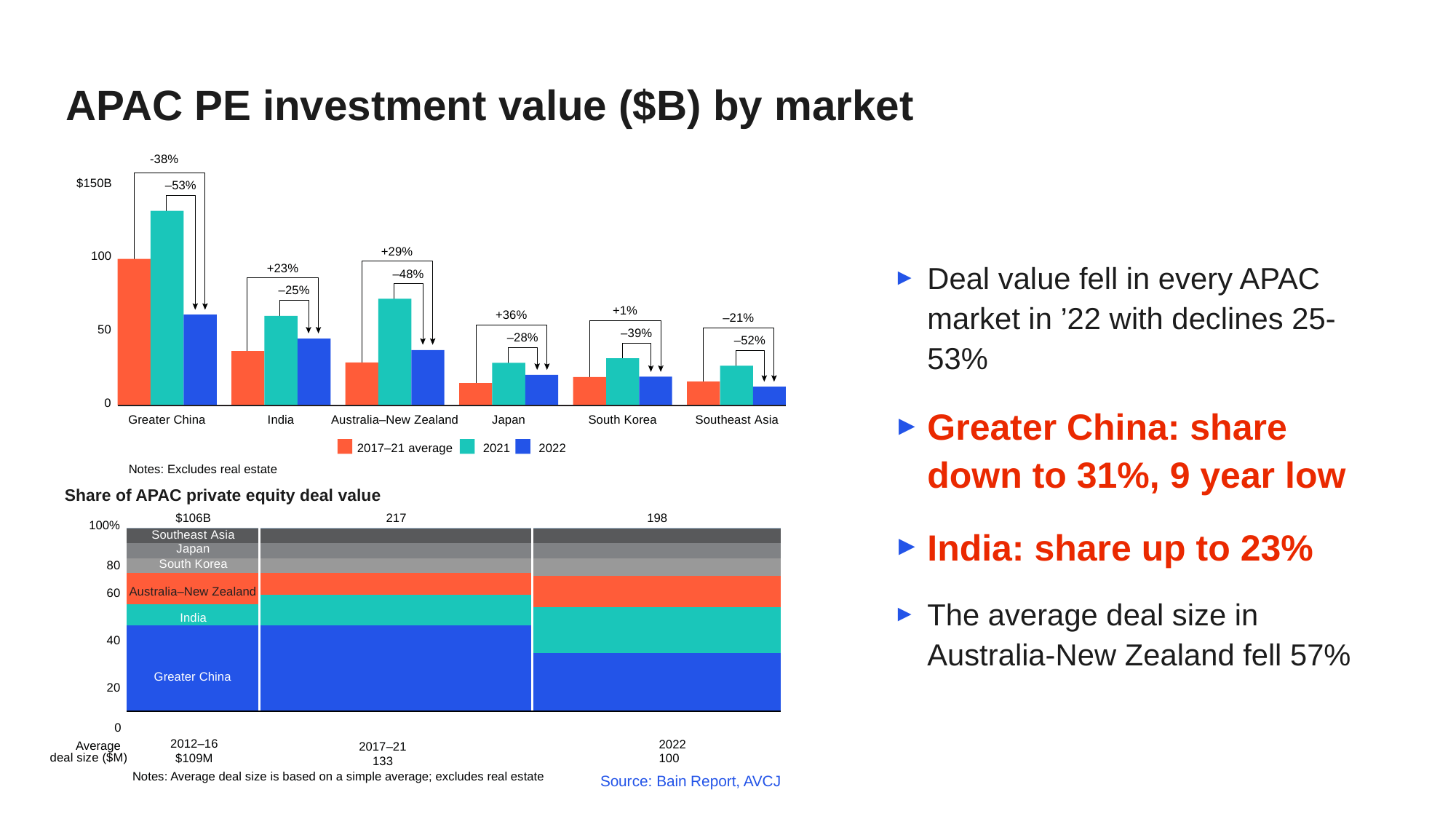

APAC PE investment value ($B) by market
-38%

$150B
‒53%

+29%
100
Deal value fell in every APAC market in ’22 with declines 25-53%
Greater China: share down to 31%, 9 year low
India: share up to 23%
The average deal size in Australia-New Zealand fell 57%
+23%

‒48%

‒25%

+1%

+36%
‒21%

50

‒39%

‒28%
‒52%

0

Greater China
India
Australia–New Zealand
Japan
South Korea
Southeast Asia
2017‒21 average
2021
2022

Notes: Excludes real estate

Share of APAC private equity deal value
$106B
217
198
100%
| Southeast Asia |  |  |
| --- | --- | --- |
| Japan |  |  |
| South Korea |  |  |
| Australia–New Zealand |  |  |
|  |  |  |
|  |  |  |
| India |  |  |
|  |  |  |
| Greater China |  |  |
|  |  |  |
80
60

40

20
0
2012–16
$109M
2022100
2017–21
133
Average
deal size ($M)
Notes: Average deal size is based on a simple average; excludes real estate

Source: Bain Report, AVCJ